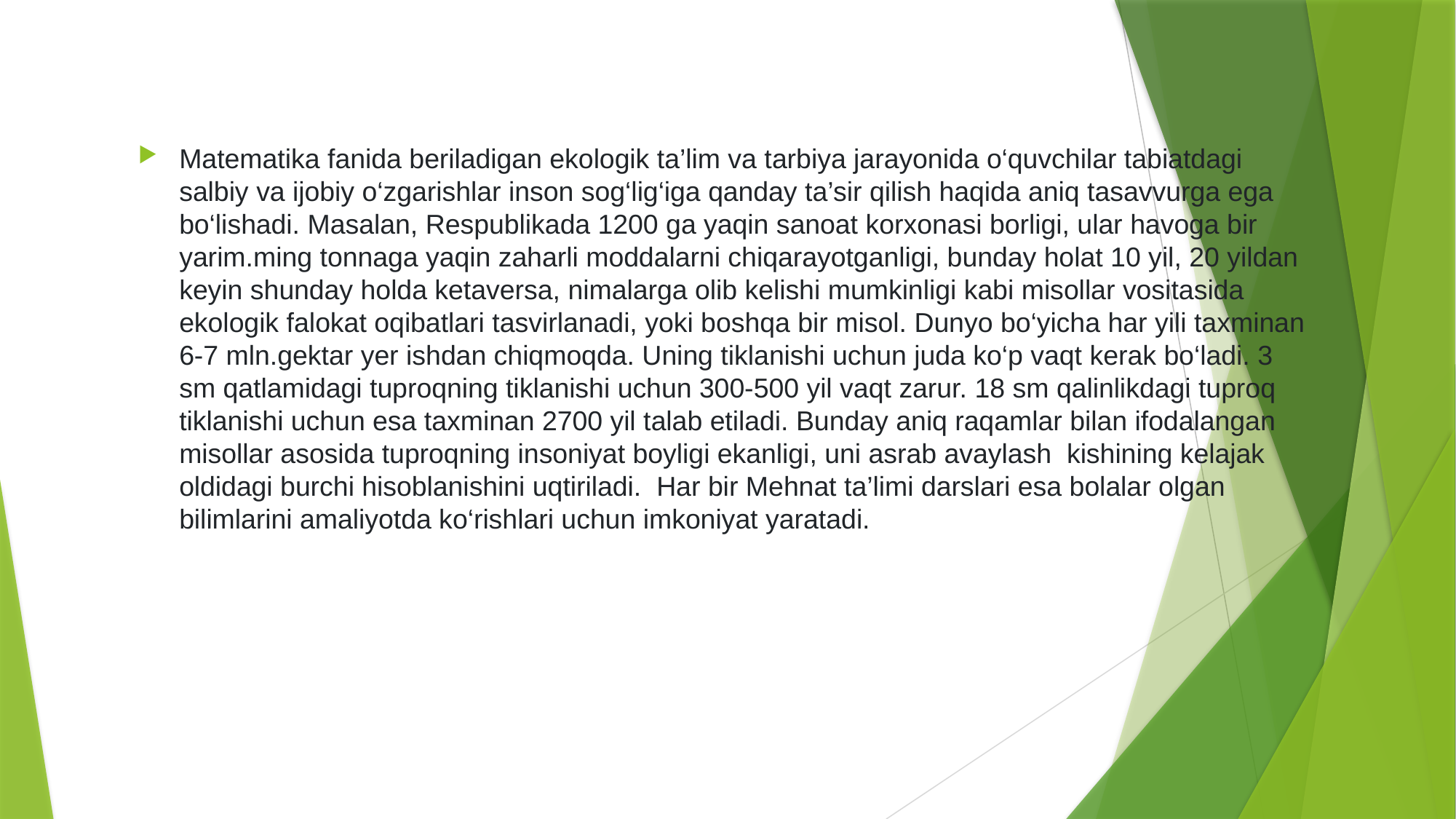

Matematika fanida beriladigan ekologik ta’lim va tarbiya jarayonida o‘quvchilar tabiatdagi salbiy va ijobiy o‘zgarishlar inson sog‘lig‘iga qanday ta’sir qilish haqida aniq tasavvurga ega bo‘lishadi. Masalan, Respublikada 1200 ga yaqin sanoat korxonasi borligi, ular havoga bir yarim.ming tonnaga yaqin zaharli moddalarni chiqarayotganligi, bunday holat 10 yil, 20 yildan keyin shunday holda ketaversa, nimalarga olib kelishi mumkinligi kabi misollar vositasida ekologik falokat oqibatlari tasvirlanadi, yoki boshqa bir misol. Dunyo bo‘yicha har yili taxminan 6-7 mln.gektar yer ishdan chiqmoqda. Uning tiklanishi uchun juda ko‘p vaqt kerak bo‘ladi. 3 sm qatlamidagi tuproqning tiklanishi uchun 300-500 yil vaqt zarur. 18 sm qalinlikdagi tuproq tiklanishi uchun esa taxminan 2700 yil talab etiladi. Bunday aniq raqamlar bilan ifodalangan misollar asosida tuproqning insoniyat boyligi ekanligi, uni asrab avaylash  kishining kelajak oldidagi burchi hisoblanishini uqtiriladi.  Har bir Mehnat ta’limi darslari esa bolalar olgan bilimlarini amaliyotda ko‘rishlari uchun imkoniyat yaratadi.